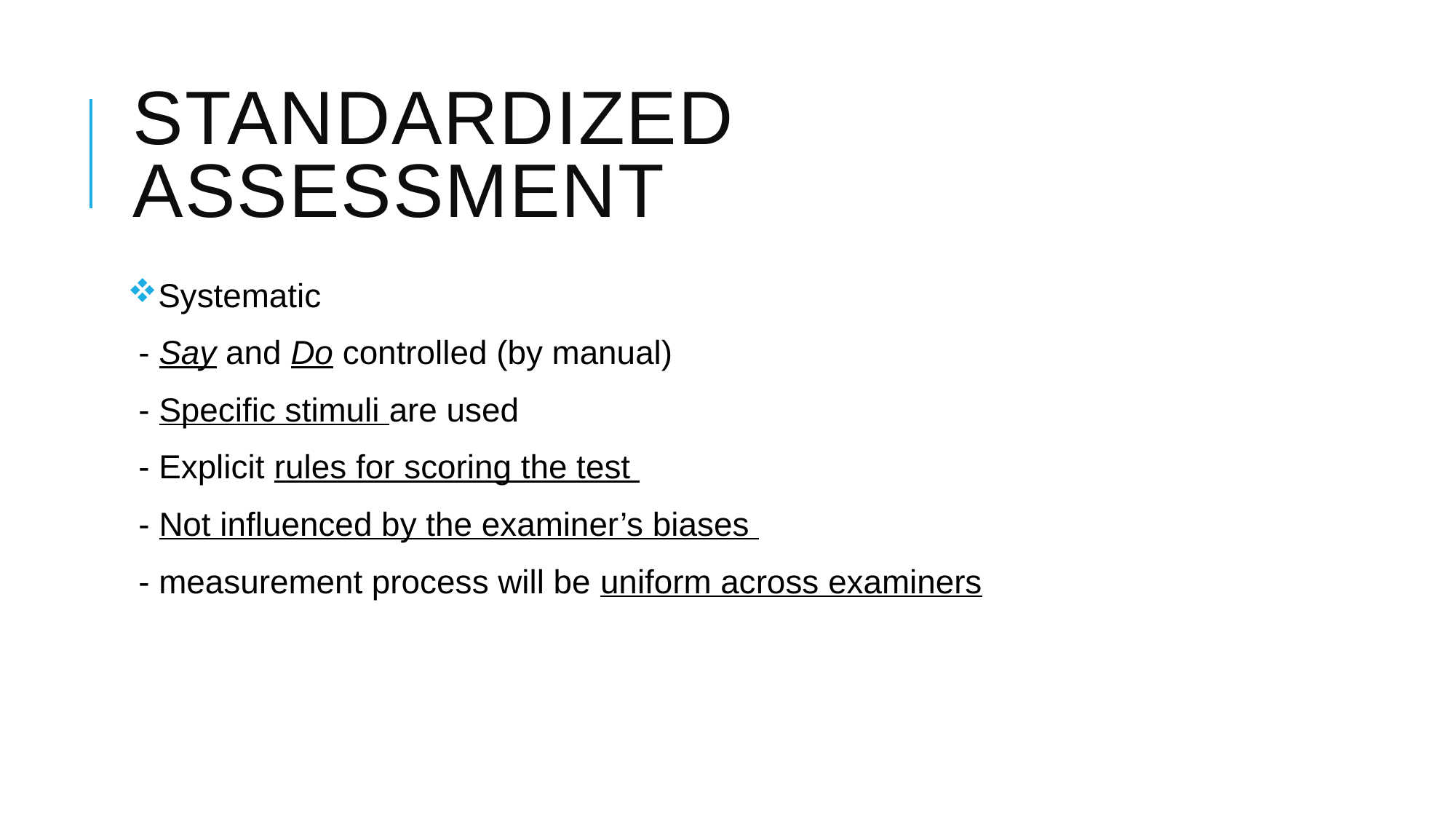

# Standardized Assessment
Systematic
- Say and Do controlled (by manual)
- Specific stimuli are used
- Explicit rules for scoring the test
- Not influenced by the examiner’s biases
- measurement process will be uniform across examiners